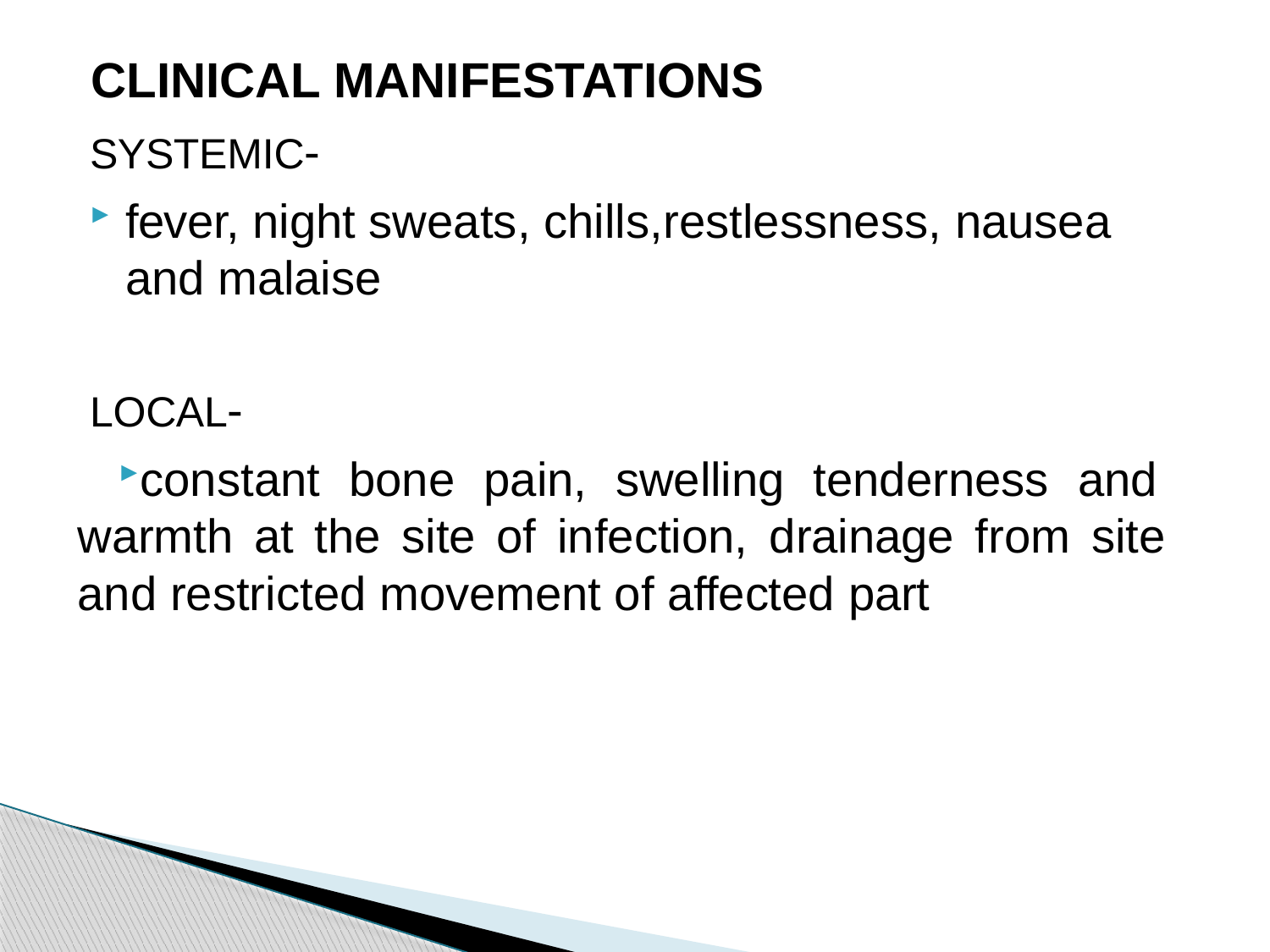

CLINICAL MANIFESTATIONS
SYSTEMIC-
fever, night sweats, chills,restlessness, nausea  and malaise

LOCAL-
constant bone pain, swelling tenderness and  warmth at the site of infection, drainage from site  and restricted movement of affected part